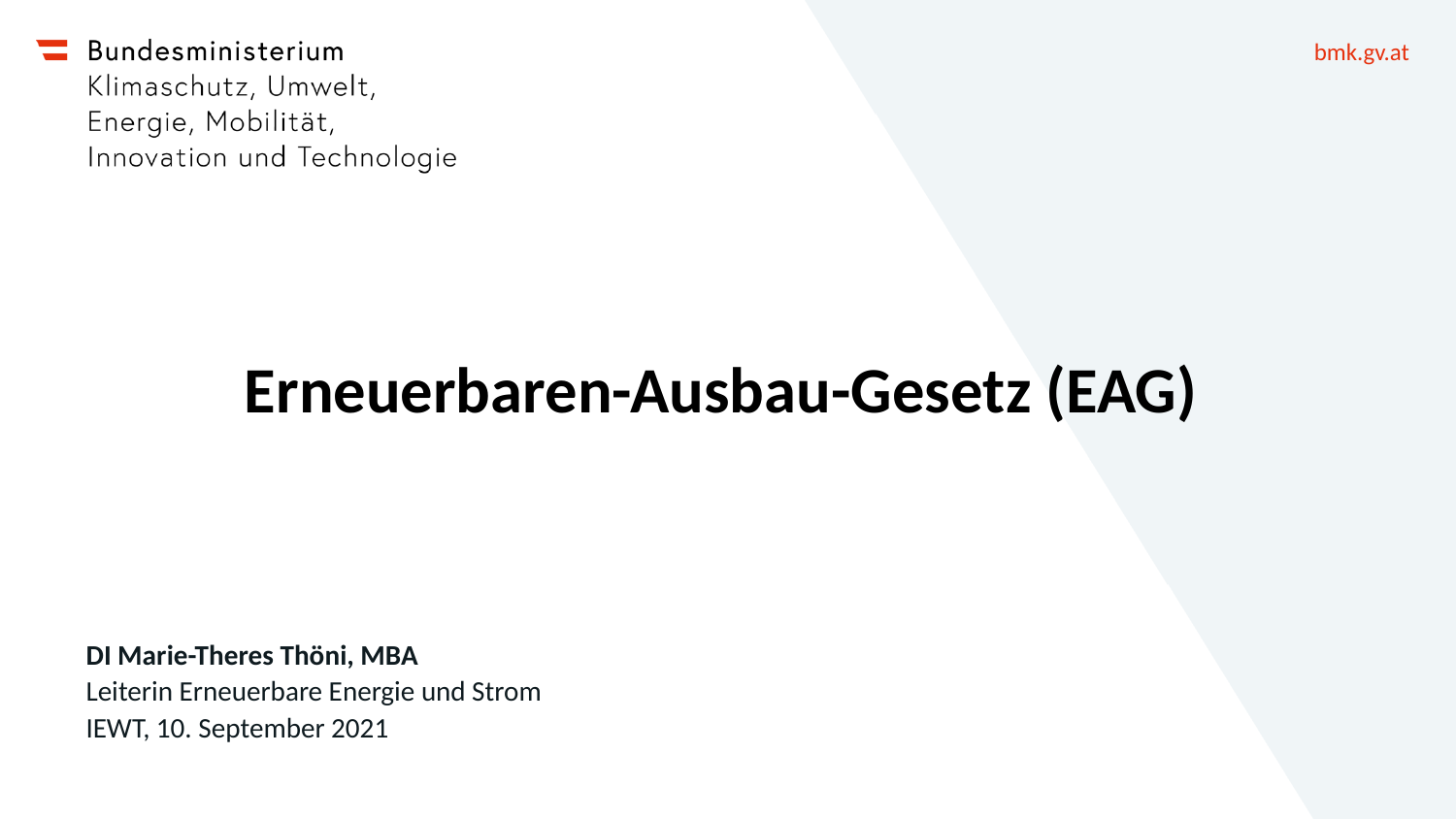

# Erneuerbaren-Ausbau-Gesetz (EAG)

DI Marie-Theres Thöni, MBA
Leiterin Erneuerbare Energie und Strom
IEWT, 10. September 2021